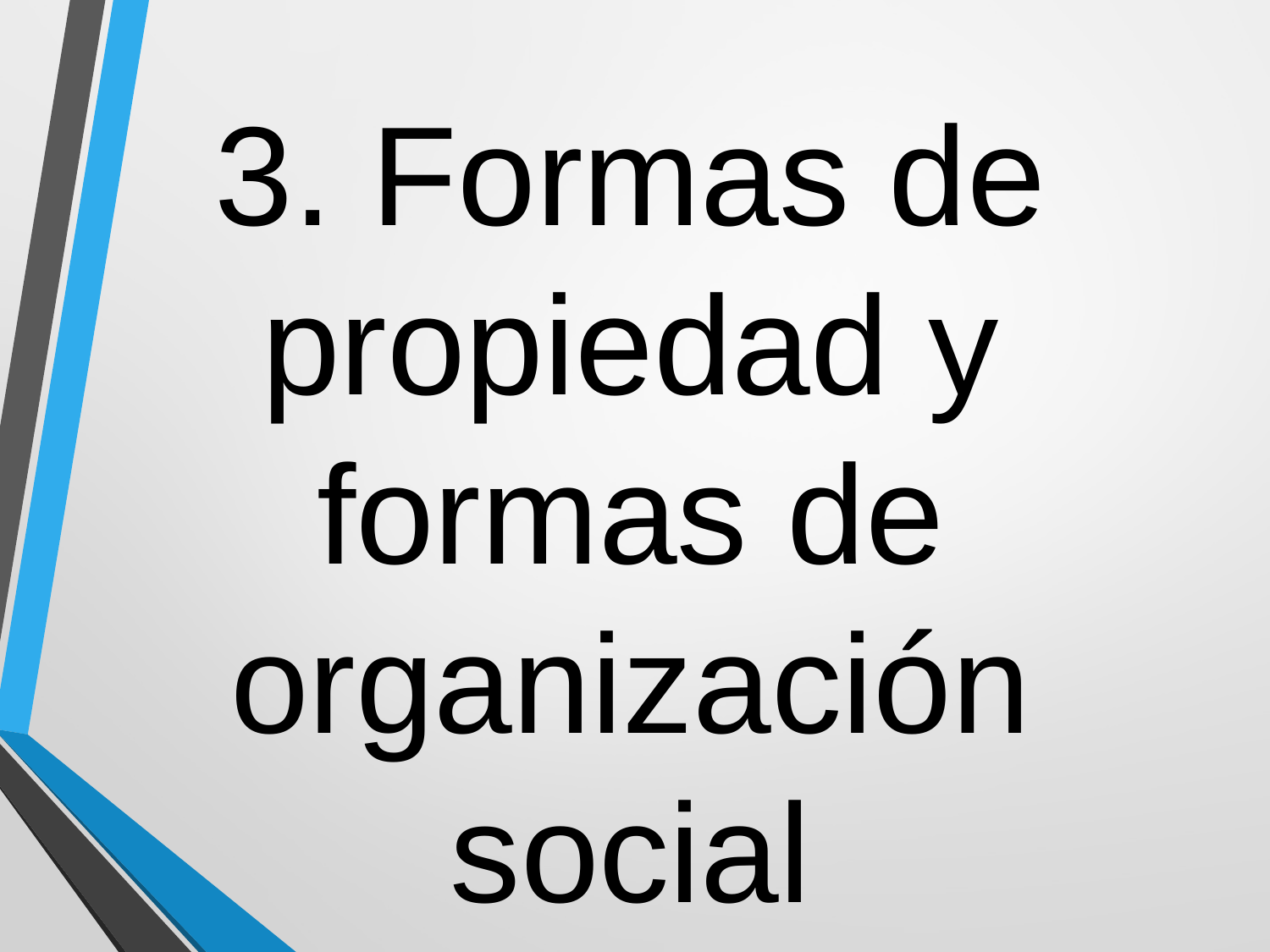

# 3. Formas de propiedad y formas de organización social